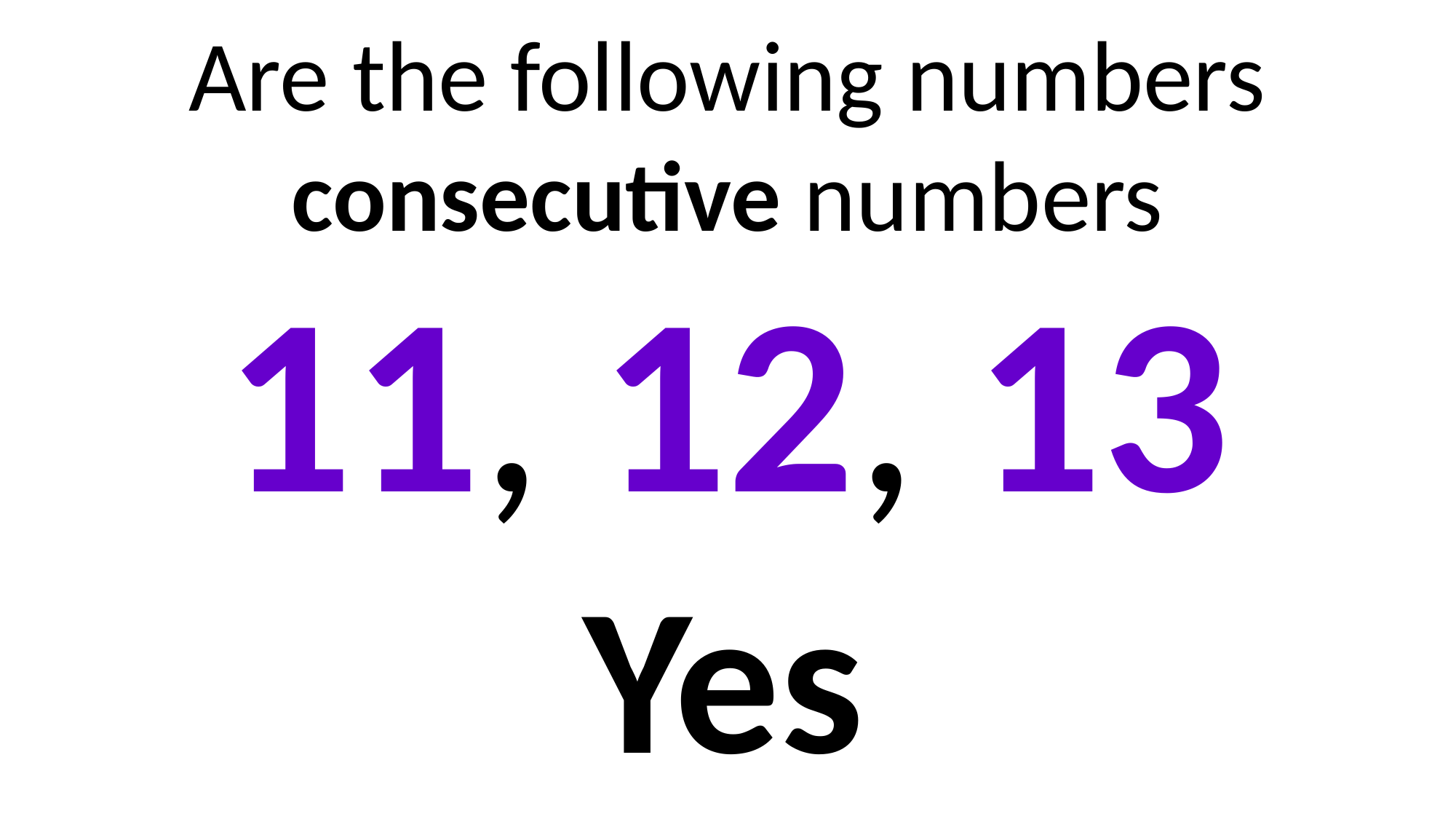

Are the following numbers
consecutive numbers
11, 12, 13
Yes